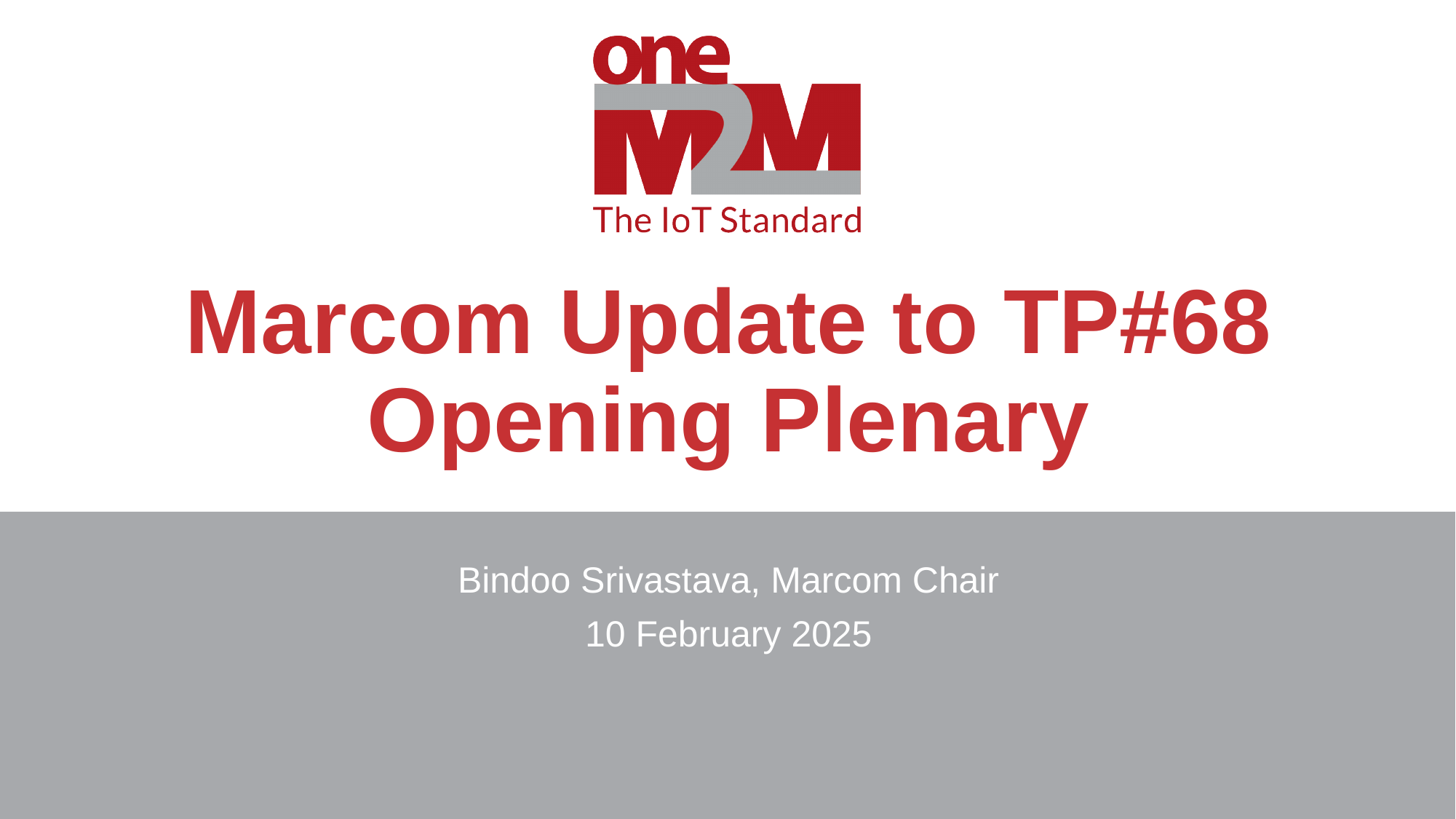

# Marcom Update to TP#68 Opening Plenary
Bindoo Srivastava, Marcom Chair
10 February 2025